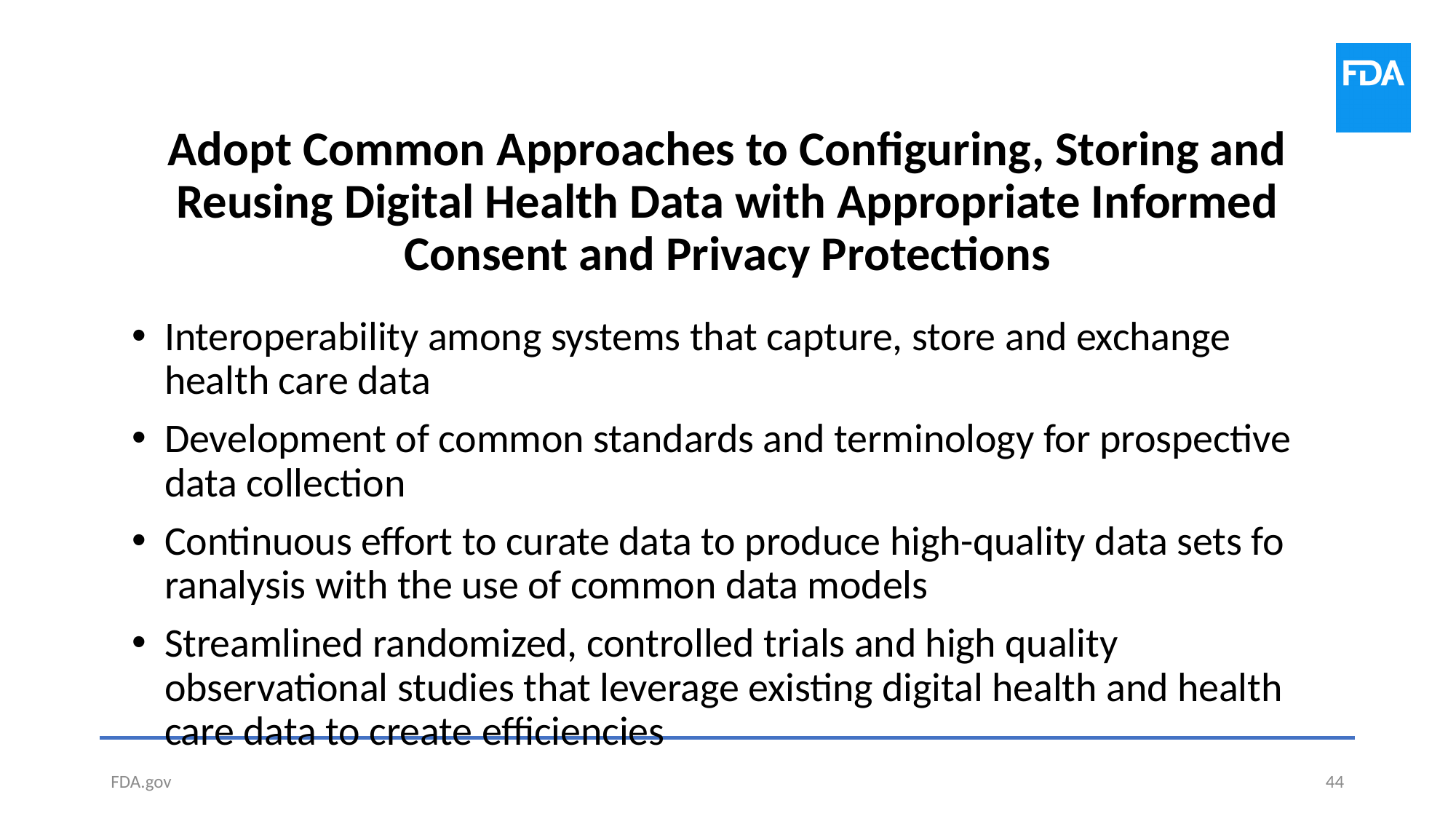

# Adopt Common Approaches to Configuring, Storing and Reusing Digital Health Data with Appropriate Informed Consent and Privacy Protections
Interoperability among systems that capture, store and exchange health care data
Development of common standards and terminology for prospective data collection
Continuous effort to curate data to produce high-quality data sets fo ranalysis with the use of common data models
Streamlined randomized, controlled trials and high quality observational studies that leverage existing digital health and health care data to create efficiencies

FDA.gov
44